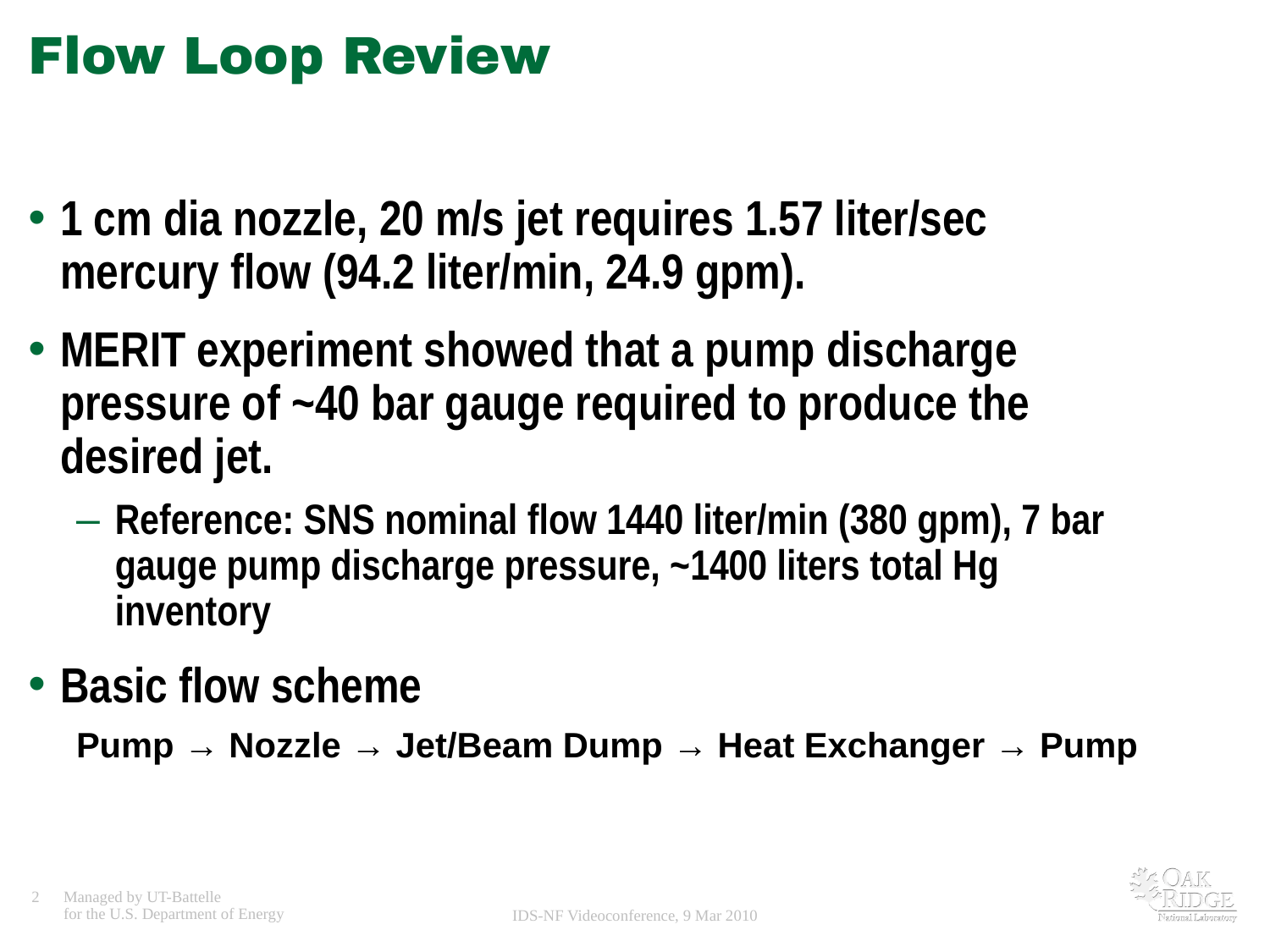

# Flow Loop Review
1 cm dia nozzle, 20 m/s jet requires 1.57 liter/sec mercury flow (94.2 liter/min, 24.9 gpm).
MERIT experiment showed that a pump discharge pressure of ~40 bar gauge required to produce the desired jet.
Reference: SNS nominal flow 1440 liter/min (380 gpm), 7 bar gauge pump discharge pressure, ~1400 liters total Hg inventory
Basic flow scheme
Pump → Nozzle → Jet/Beam Dump → Heat Exchanger → Pump